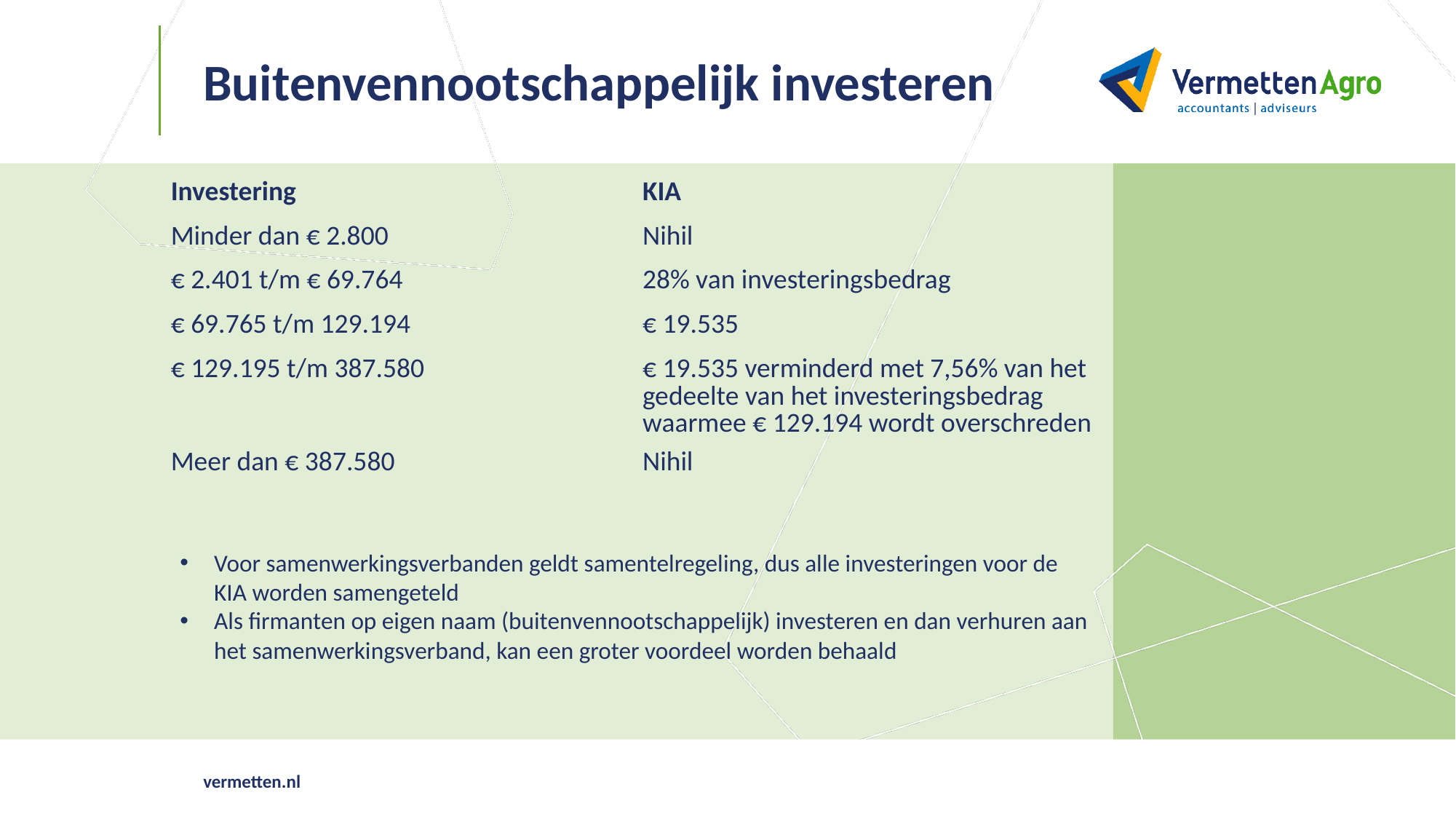

# Buitenvennootschappelijk investeren
| Investering | KIA |
| --- | --- |
| Minder dan € 2.800 | Nihil |
| € 2.401 t/m € 69.764 | 28% van investeringsbedrag |
| € 69.765 t/m 129.194 | € 19.535 |
| € 129.195 t/m 387.580 | € 19.535 verminderd met 7,56% van het gedeelte van het investeringsbedrag waarmee € 129.194 wordt overschreden |
| Meer dan € 387.580 | Nihil |
Voor samenwerkingsverbanden geldt samentelregeling, dus alle investeringen voor de KIA worden samengeteld
Als firmanten op eigen naam (buitenvennootschappelijk) investeren en dan verhuren aan het samenwerkingsverband, kan een groter voordeel worden behaald